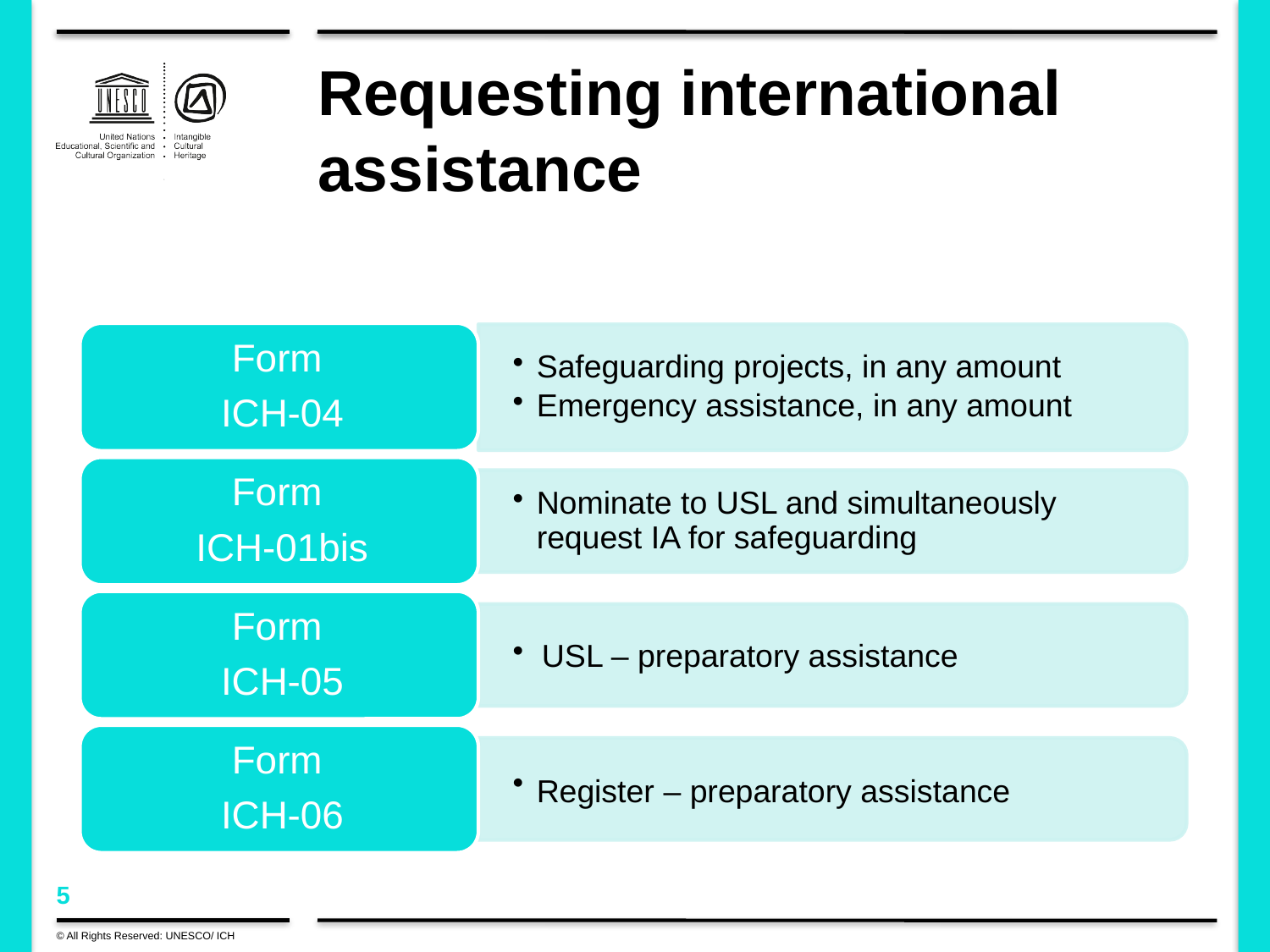

# Requesting international assistance
Safeguarding projects, in any amount
Emergency assistance, in any amount
Form
ICH-04
Nominate to USL and simultaneously request IA for safeguarding
Form
ICH-01bis
  USL – preparatory assistance
Form
ICH-05
Register – preparatory assistance
Form
ICH-06
© All Rights Reserved: UNESCO/ ICH